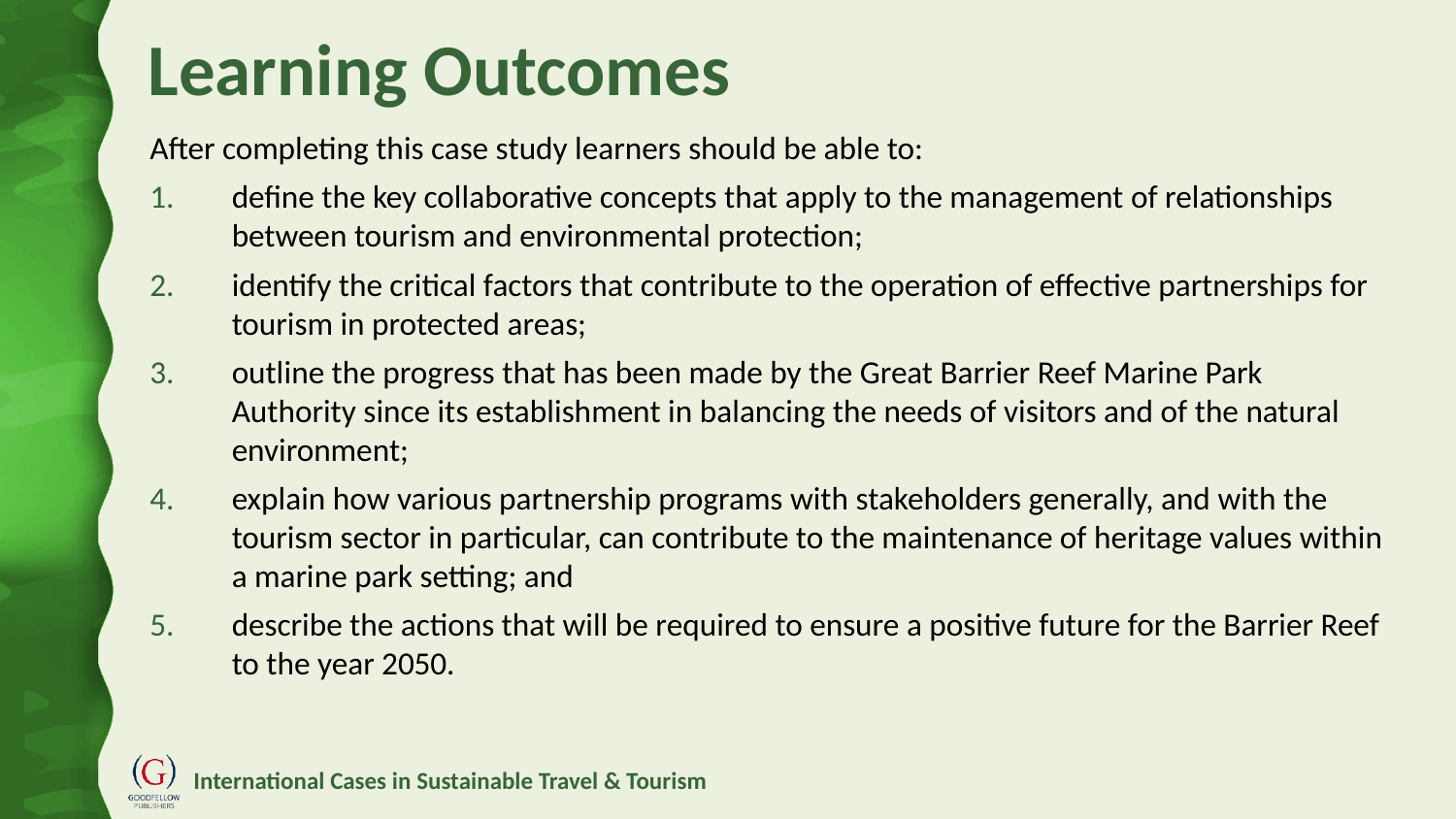

# Learning Outcomes
After completing this case study learners should be able to:
define the key collaborative concepts that apply to the management of relationships between tourism and environmental protection;
identify the critical factors that contribute to the operation of effective partnerships for tourism in protected areas;
outline the progress that has been made by the Great Barrier Reef Marine Park Authority since its establishment in balancing the needs of visitors and of the natural environment;
explain how various partnership programs with stakeholders generally, and with the tourism sector in particular, can contribute to the maintenance of heritage values within a marine park setting; and
describe the actions that will be required to ensure a positive future for the Barrier Reef to the year 2050.